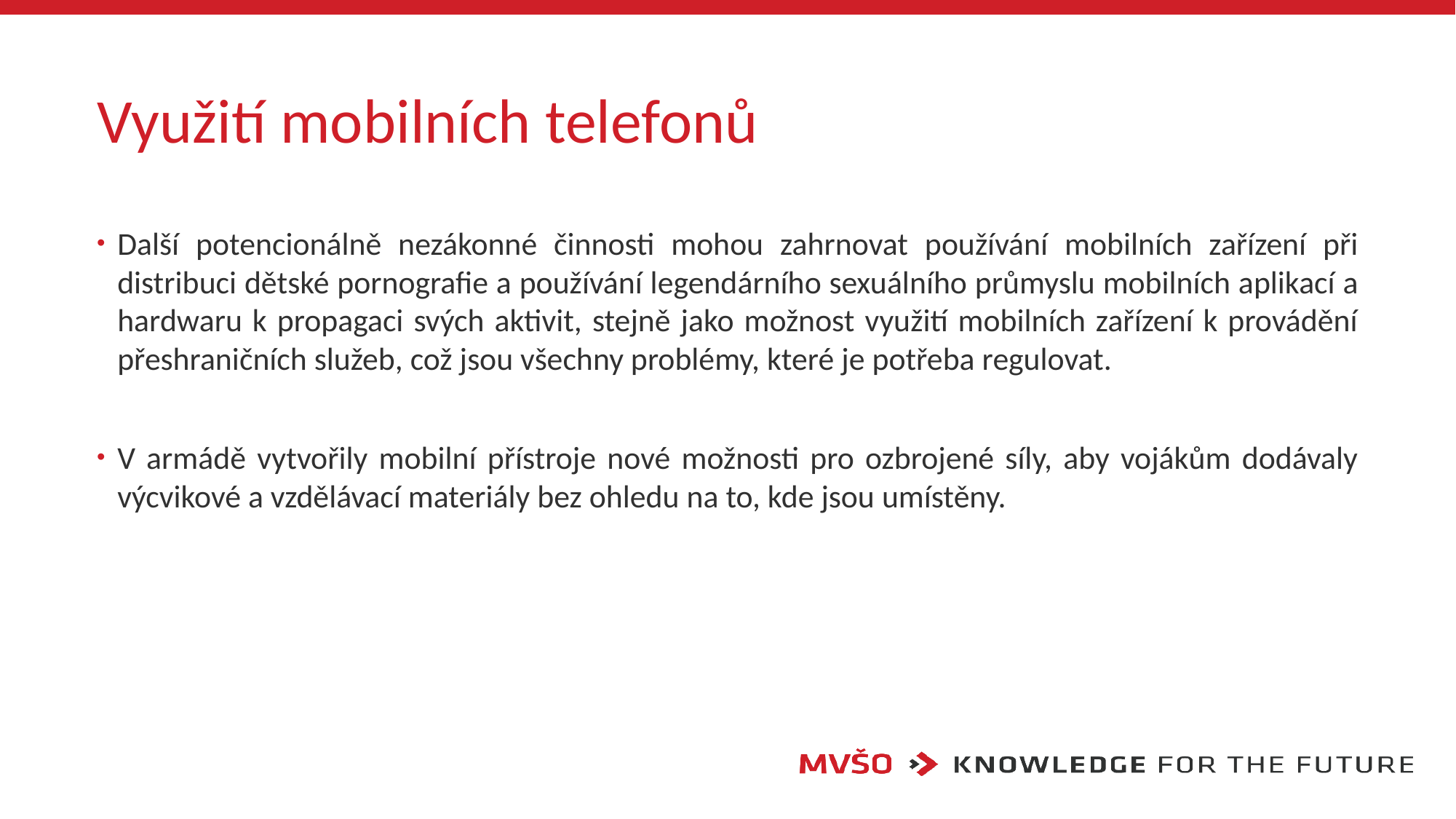

# Využití mobilních telefonů
Další potencionálně nezákonné činnosti mohou zahrnovat používání mobilních zařízení při distribuci dětské pornografie a používání legendárního sexuálního průmyslu mobilních aplikací a hardwaru k propagaci svých aktivit, stejně jako možnost využití mobilních zařízení k provádění přeshraničních služeb, což jsou všechny problémy, které je potřeba regulovat.

V armádě vytvořily mobilní přístroje nové možnosti pro ozbrojené síly, aby vojákům dodávaly výcvikové a vzdělávací materiály bez ohledu na to, kde jsou umístěny.